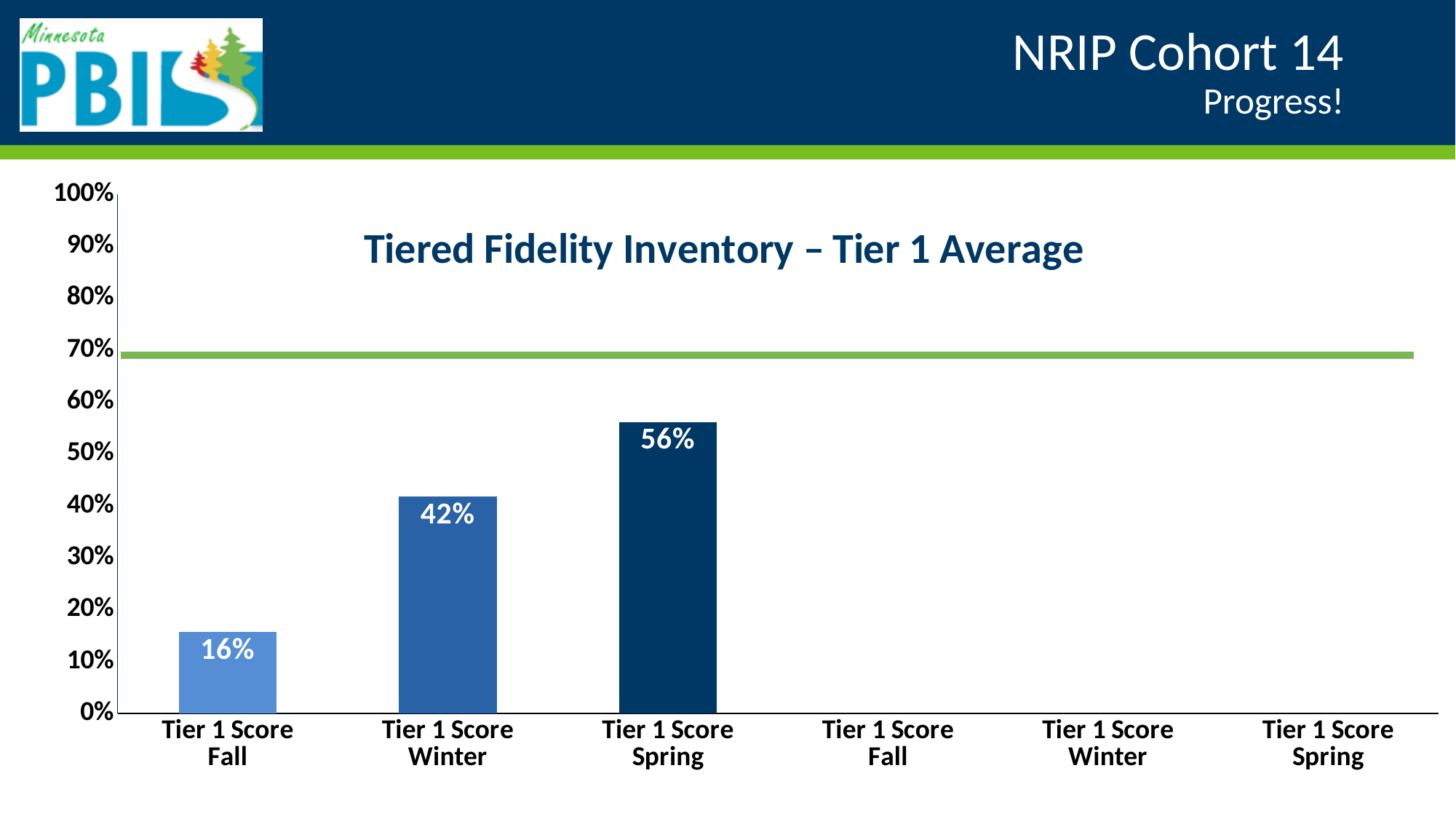

# NRIP Cohort 14 Progress!

### Chart: Tiered Fidelity Inventory – Tier 1 Average

| Category | Score |
|---|---|
| Tier 1 Score
Fall | 0.157 |
| Tier 1 Score
Winter | 0.418 |
| Tier 1 Score
Spring | 0.5615538461538461 |
| Tier 1 Score
Fall | None |
| Tier 1 Score
Winter | None |
| Tier 1 Score
Spring | None |
pbisMN.org
20